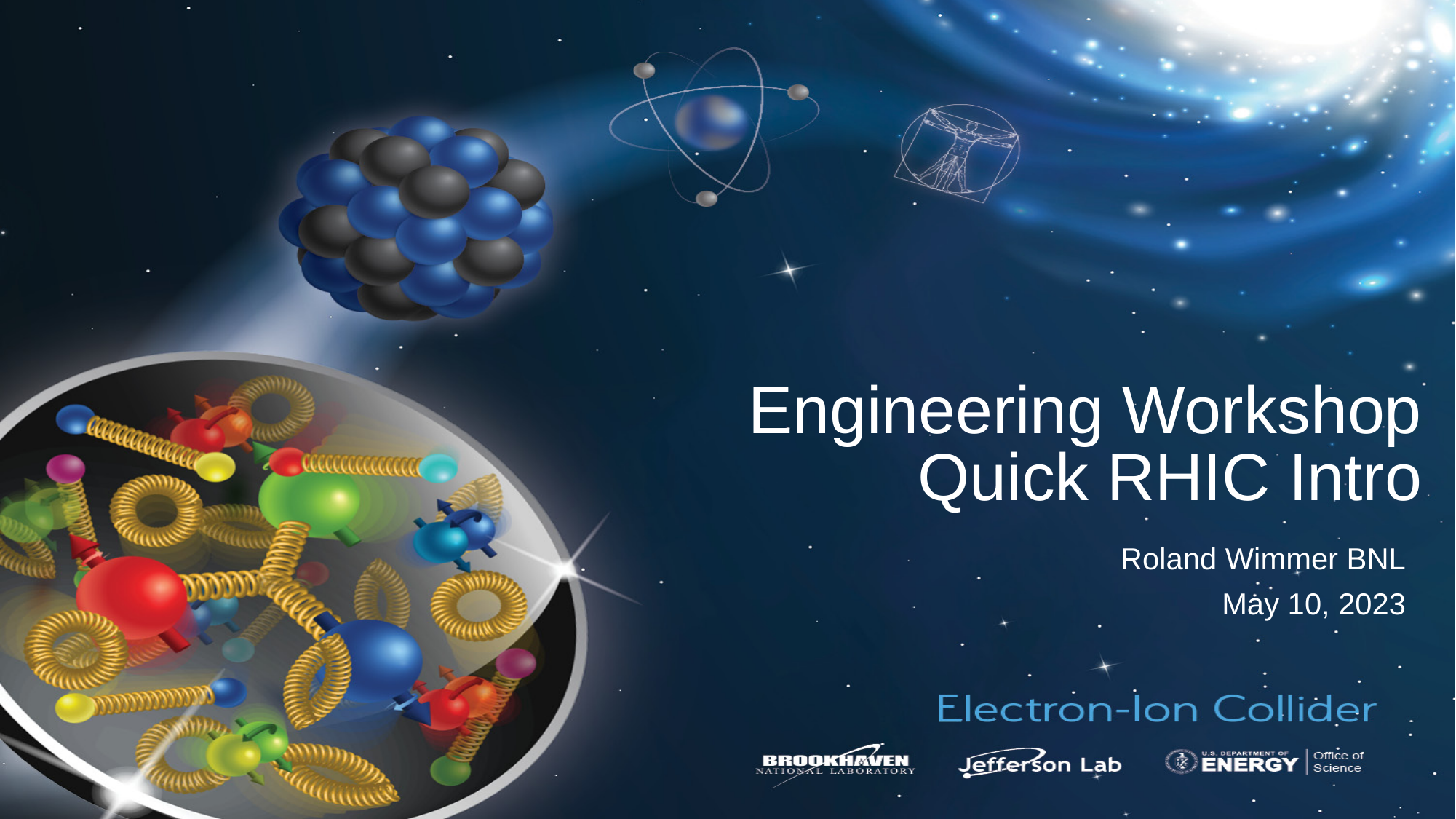

# Engineering Workshop Quick RHIC Intro
Roland Wimmer BNL
  May 10, 2023